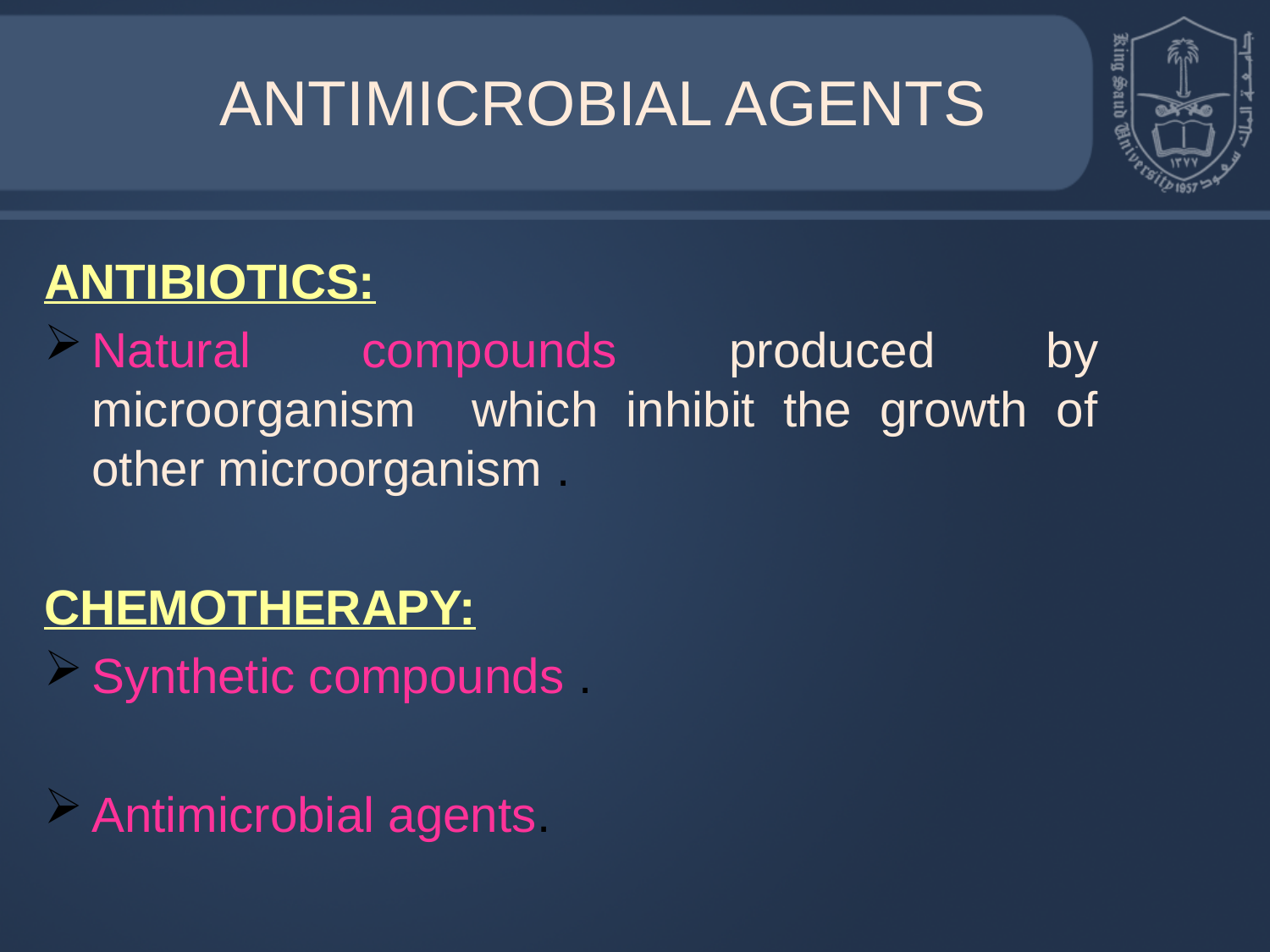

# ANTIMICROBIAL AGENTS
ANTIBIOTICS:
Natural compounds produced by microorganism  which inhibit the growth of other microorganism .

CHEMOTHERAPY:
Synthetic compounds .

Antimicrobial agents.